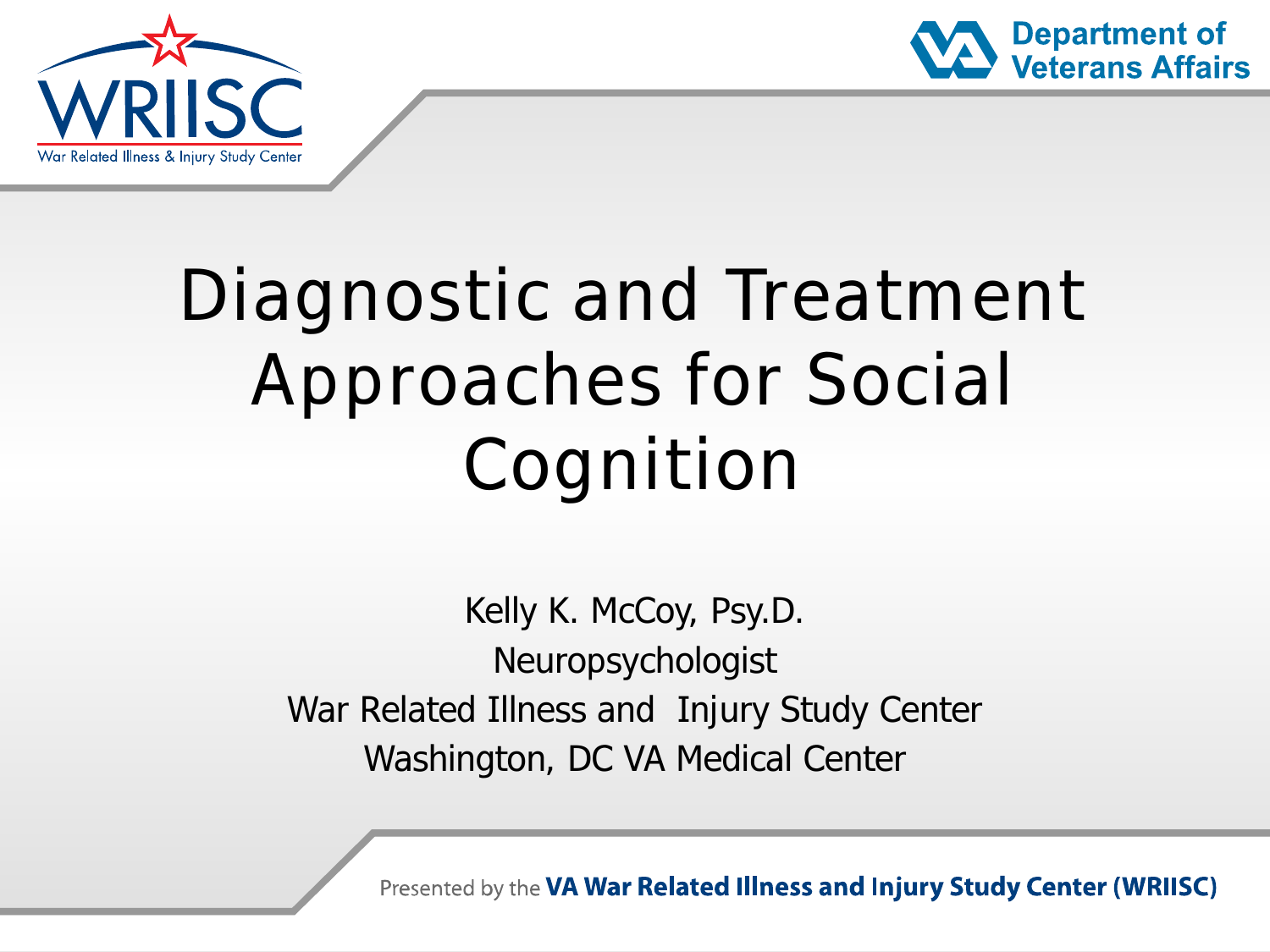

# Diagnostic and Treatment Approaches for Social Cognition
Kelly K. McCoy, Psy.D.
Neuropsychologist
War Related Illness and  Injury Study Center
Washington, DC VA Medical Center